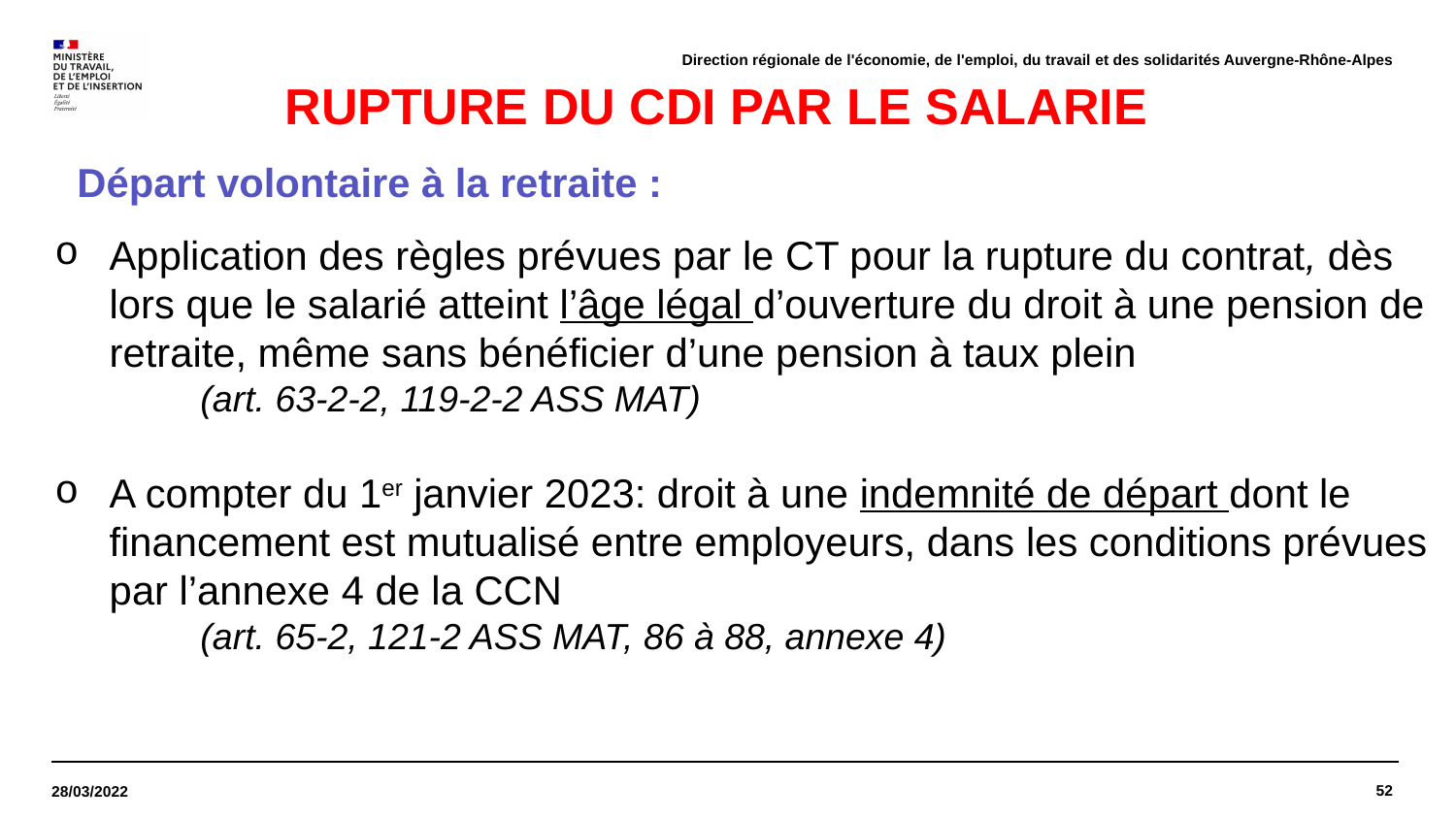

Direction régionale de l'économie, de l'emploi, du travail et des solidarités Auvergne-Rhône-Alpes
# RUPTURE DU CDI PAR LE SALARIE
    Départ volontaire à la retraite :

Application des règles prévues par le CT pour la rupture du contrat, dès lors que le salarié atteint l’âge légal d’ouverture du droit à une pension de retraite, même sans bénéficier d’une pension à taux plein
	(art. 63-2-2, 119-2-2 ASS MAT)

A compter du 1er janvier 2023: droit à une indemnité de départ dont le financement est mutualisé entre employeurs, dans les conditions prévues par l’annexe 4 de la CCN
	(art. 65-2, 121-2 ASS MAT, 86 à 88, annexe 4)

52
28/03/2022